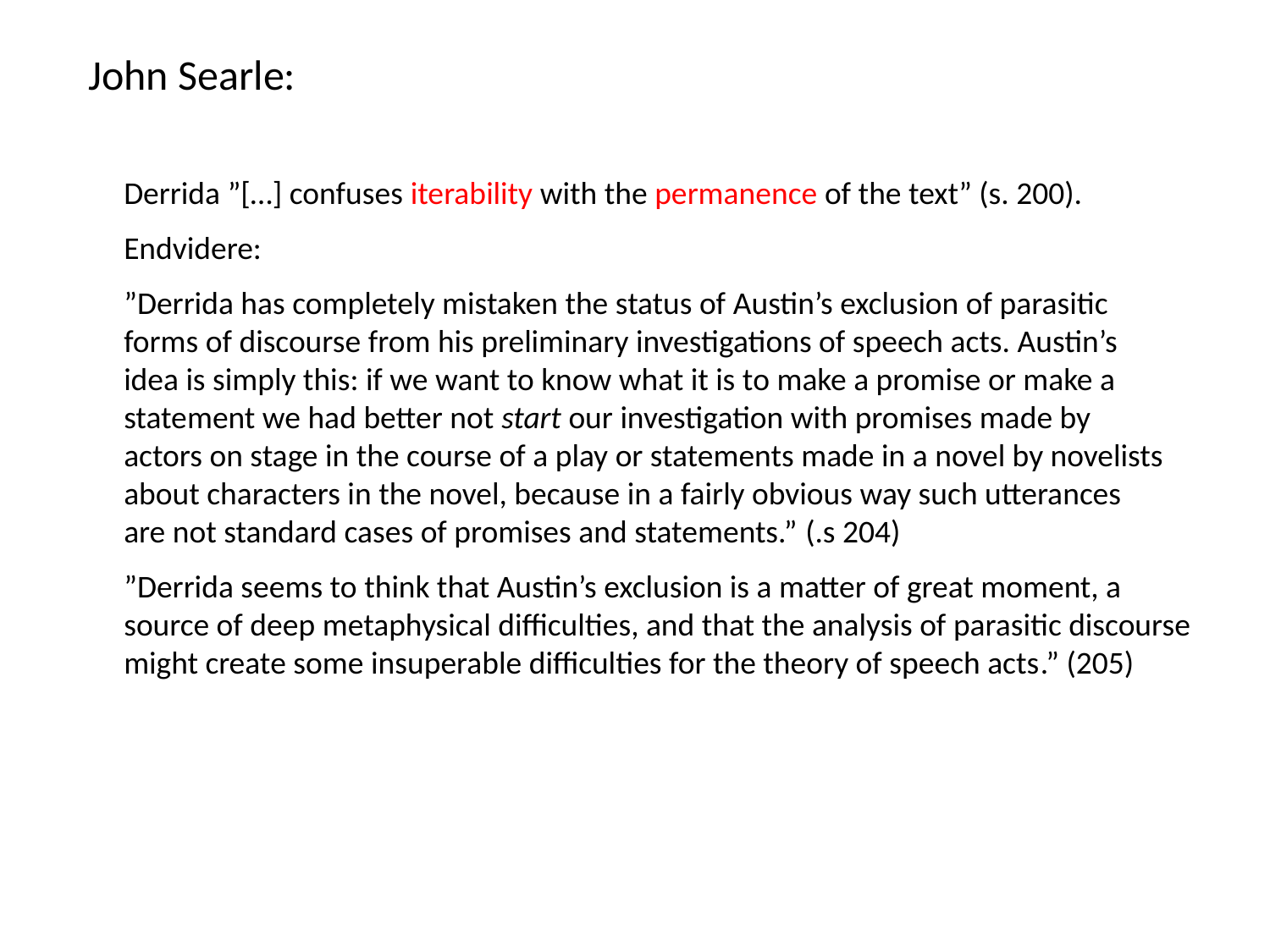

John Searle:

Derrida ”[…] confuses iterability with the permanence of the text” (s. 200).

Endvidere:

”Derrida has completely mistaken the status of Austin’s exclusion of parasitic
forms of discourse from his preliminary investigations of speech acts. Austin’s
idea is simply this: if we want to know what it is to make a promise or make a
statement we had better not start our investigation with promises made by
actors on stage in the course of a play or statements made in a novel by novelists
about characters in the novel, because in a fairly obvious way such utterances
are not standard cases of promises and statements.” (.s 204)

”Derrida seems to think that Austin’s exclusion is a matter of great moment, a
source of deep metaphysical difficulties, and that the analysis of parasitic discourse
might create some insuperable difficulties for the theory of speech acts.” (205)